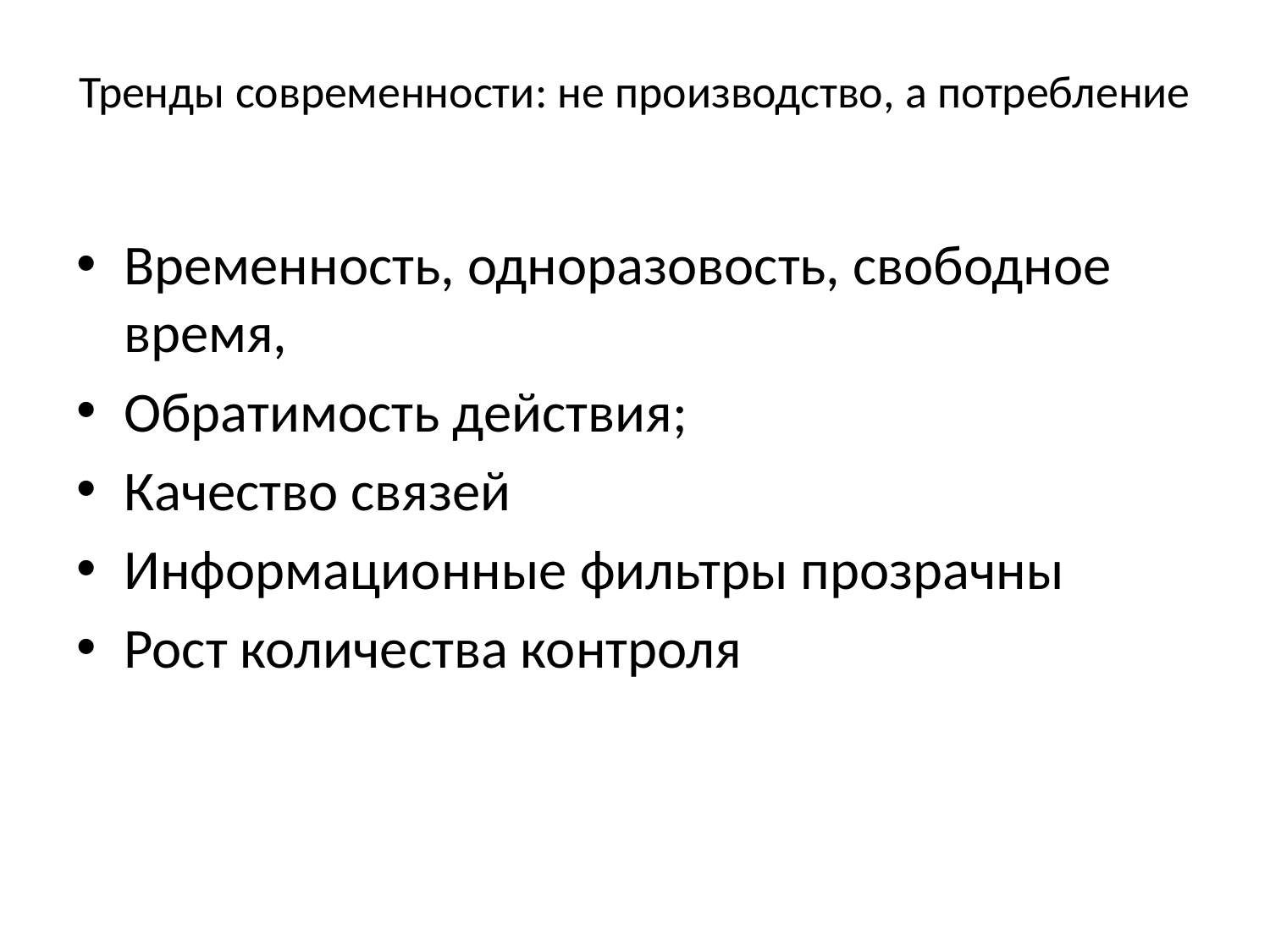

# Тренды современности: не производство, а потребление
Временность, одноразовость, свободное время,
Обратимость действия;
Качество связей
Информационные фильтры прозрачны
Рост количества контроля